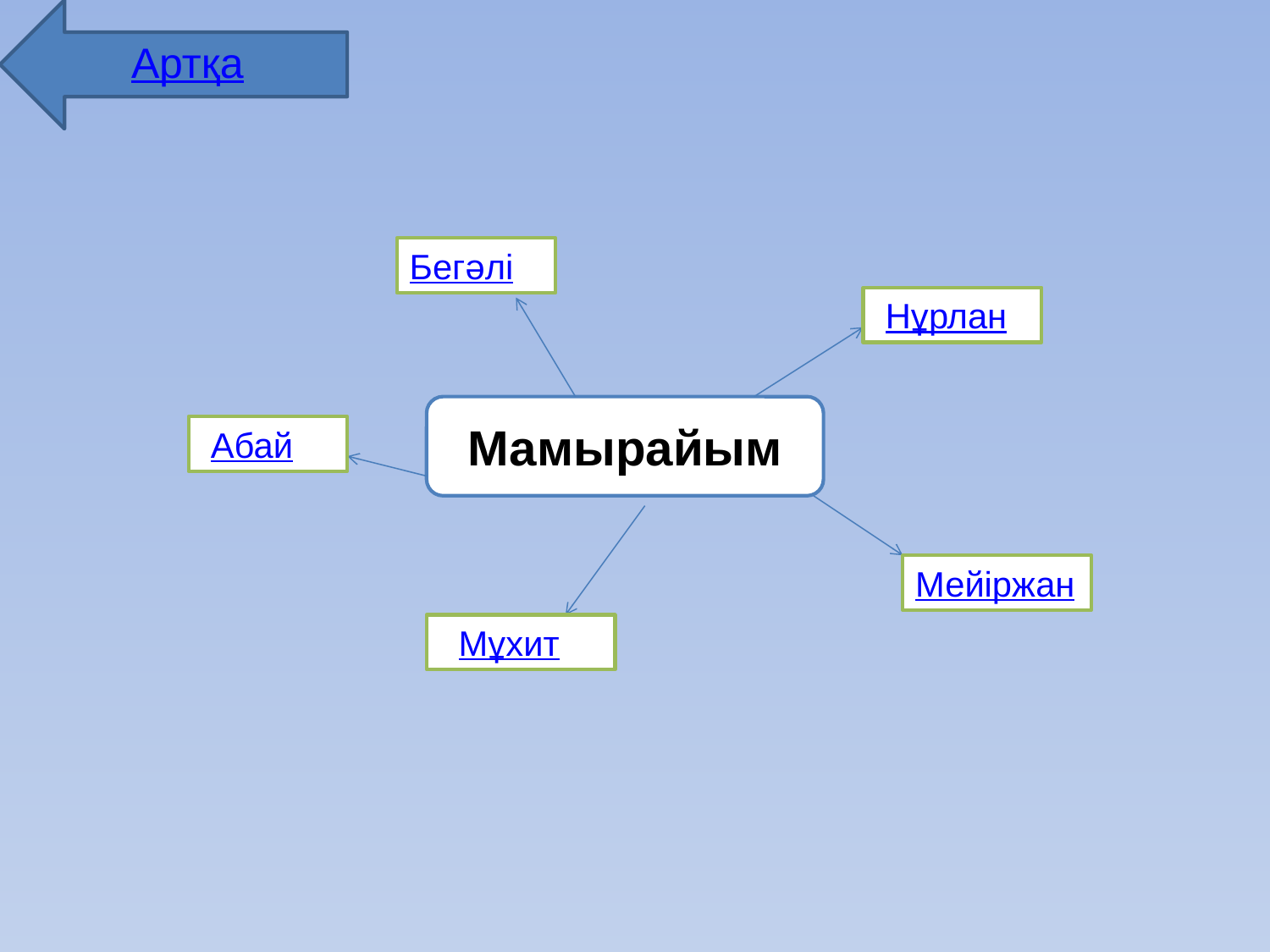

Артқа
Бегәлі
 Нұрлан
Мамырайым
 Абай
Мейіржан
  Мұхит